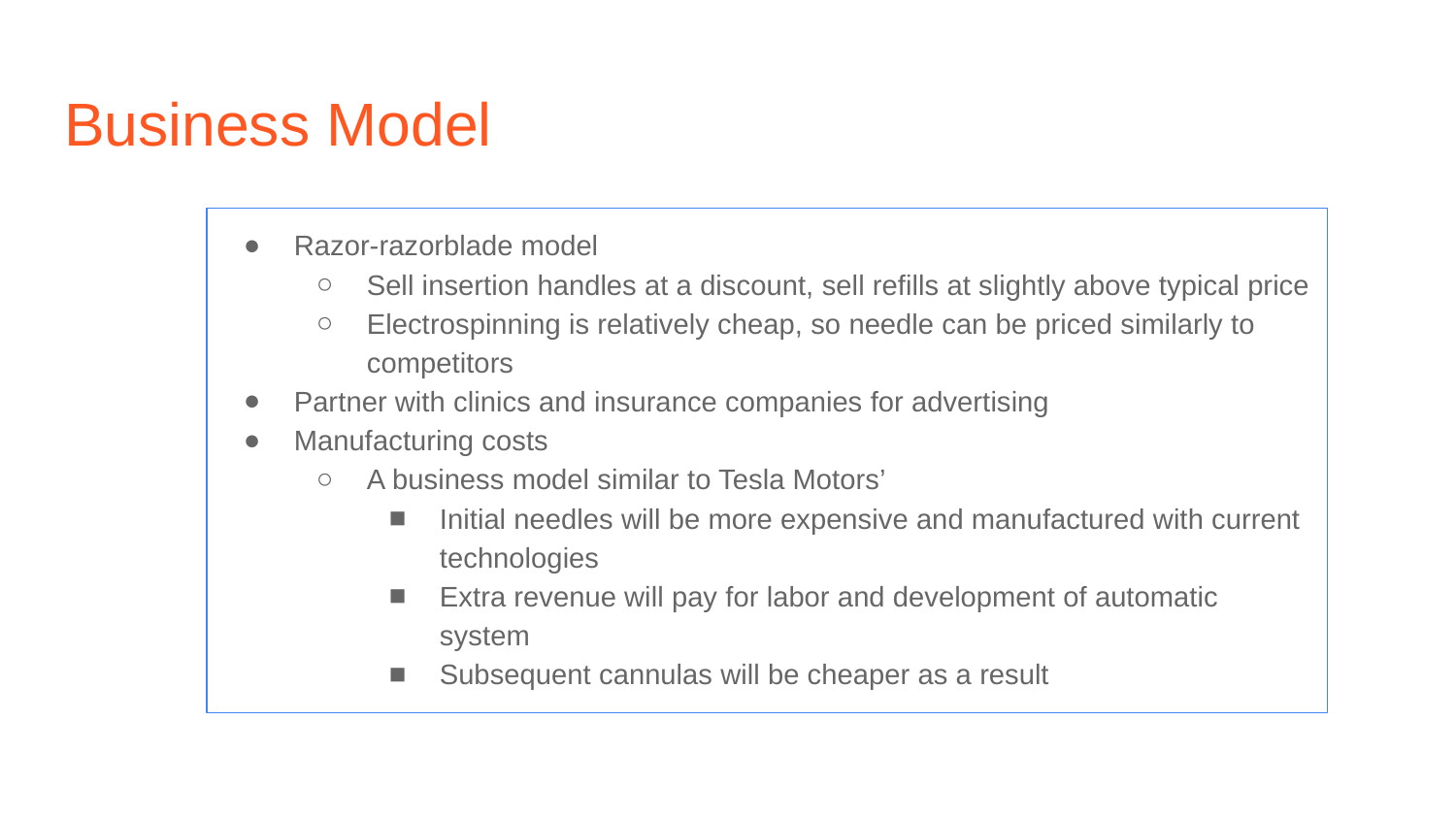

# Business Model
Razor-razorblade model
Sell insertion handles at a discount, sell refills at slightly above typical price
Electrospinning is relatively cheap, so needle can be priced similarly to competitors
Partner with clinics and insurance companies for advertising
Manufacturing costs
A business model similar to Tesla Motors’
Initial needles will be more expensive and manufactured with current technologies
Extra revenue will pay for labor and development of automatic system
Subsequent cannulas will be cheaper as a result